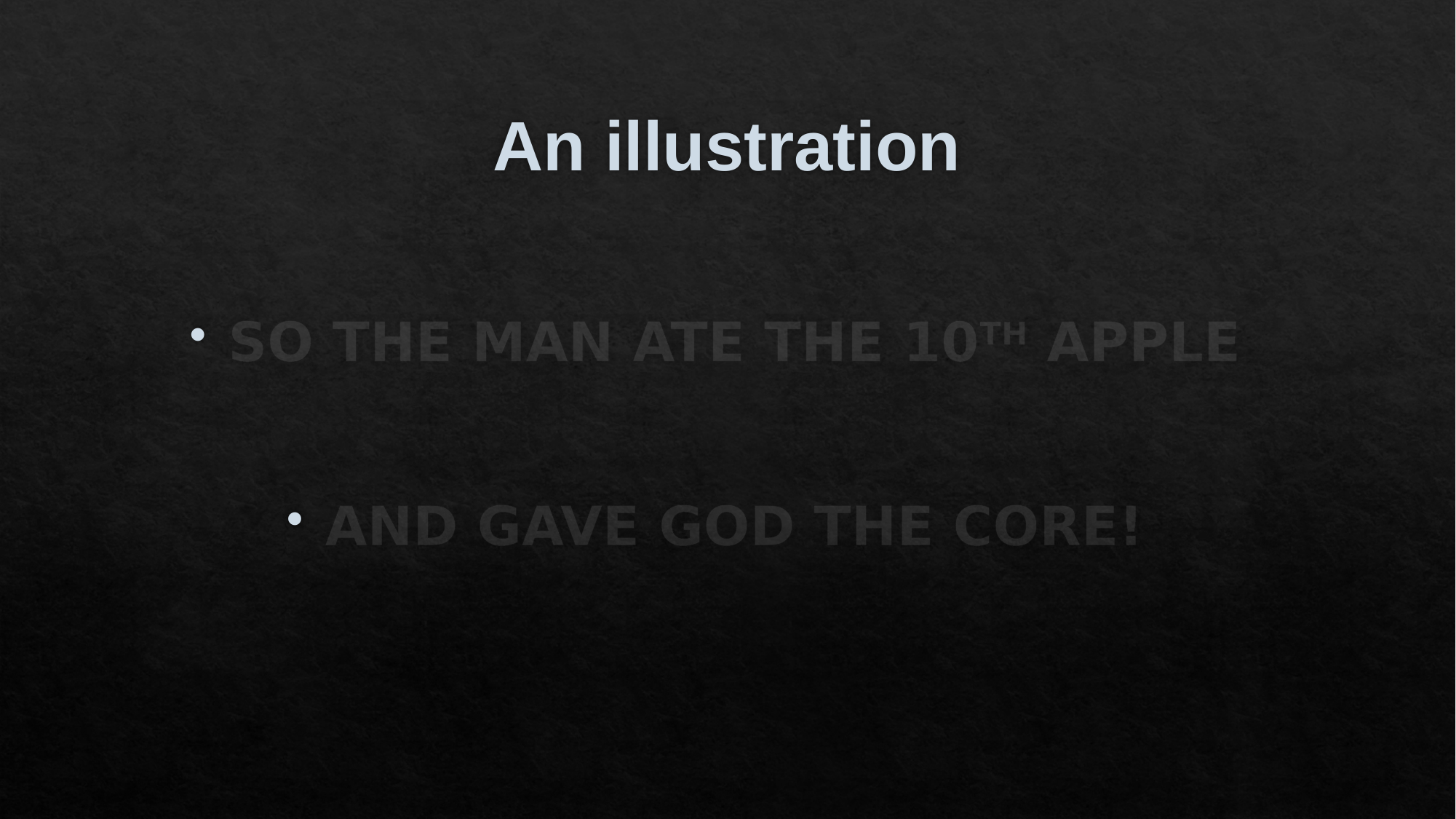

# An illustration

SO THE MAN ATE THE 10TH APPLE

AND GAVE GOD THE CORE!